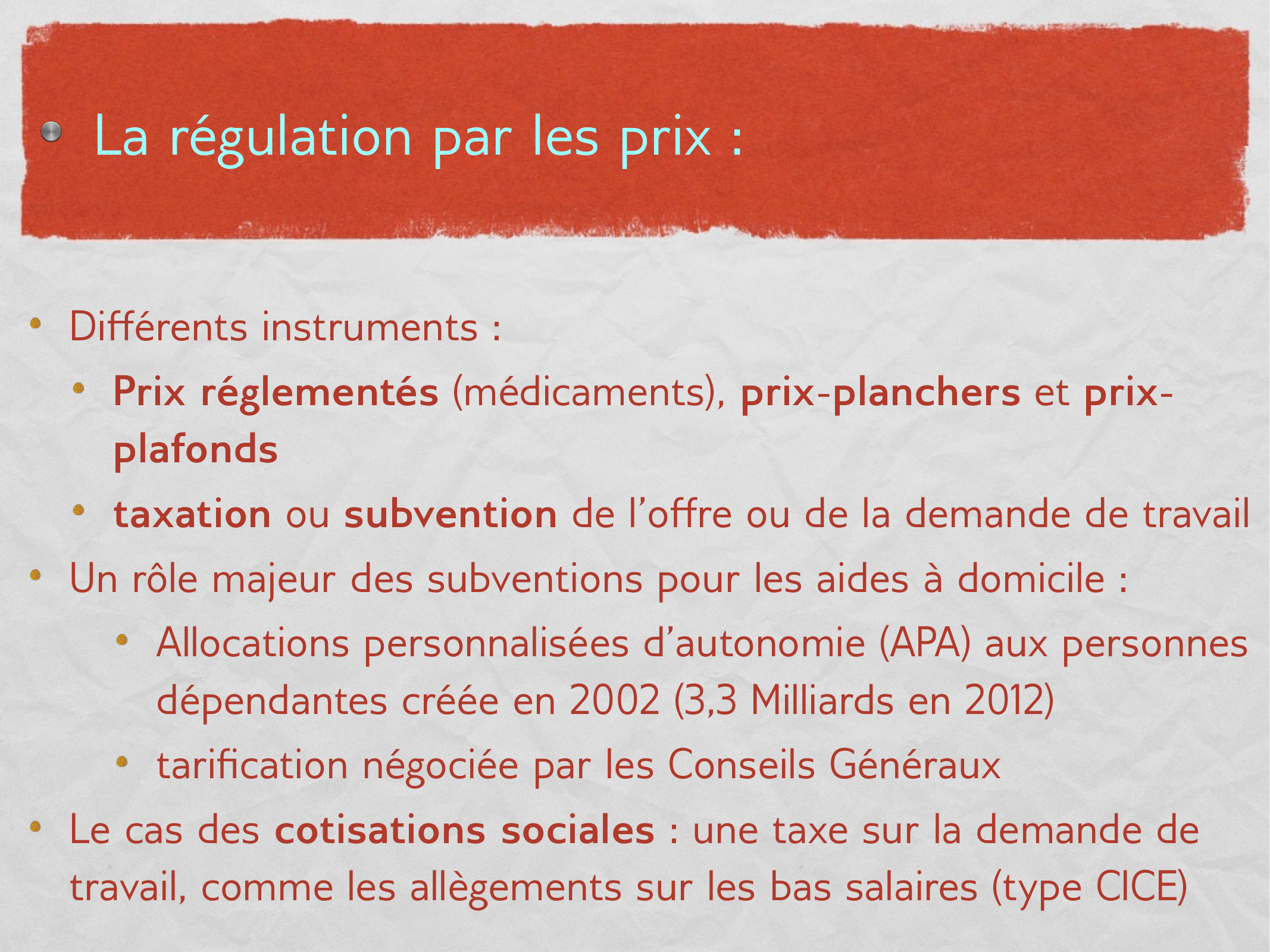

# La régulation par les prix :
Différents instruments :
Prix réglementés (médicaments), prix-planchers et prix-plafonds
taxation ou subvention de l’offre ou de la demande de travail
Un rôle majeur des subventions pour les aides à domicile :
Allocations personnalisées d’autonomie (APA) aux personnes dépendantes créée en 2002 (3,3 Milliards en 2012)
tarification négociée par les Conseils Généraux
Le cas des cotisations sociales : une taxe sur la demande de travail, comme les allègements sur les bas salaires (type CICE)